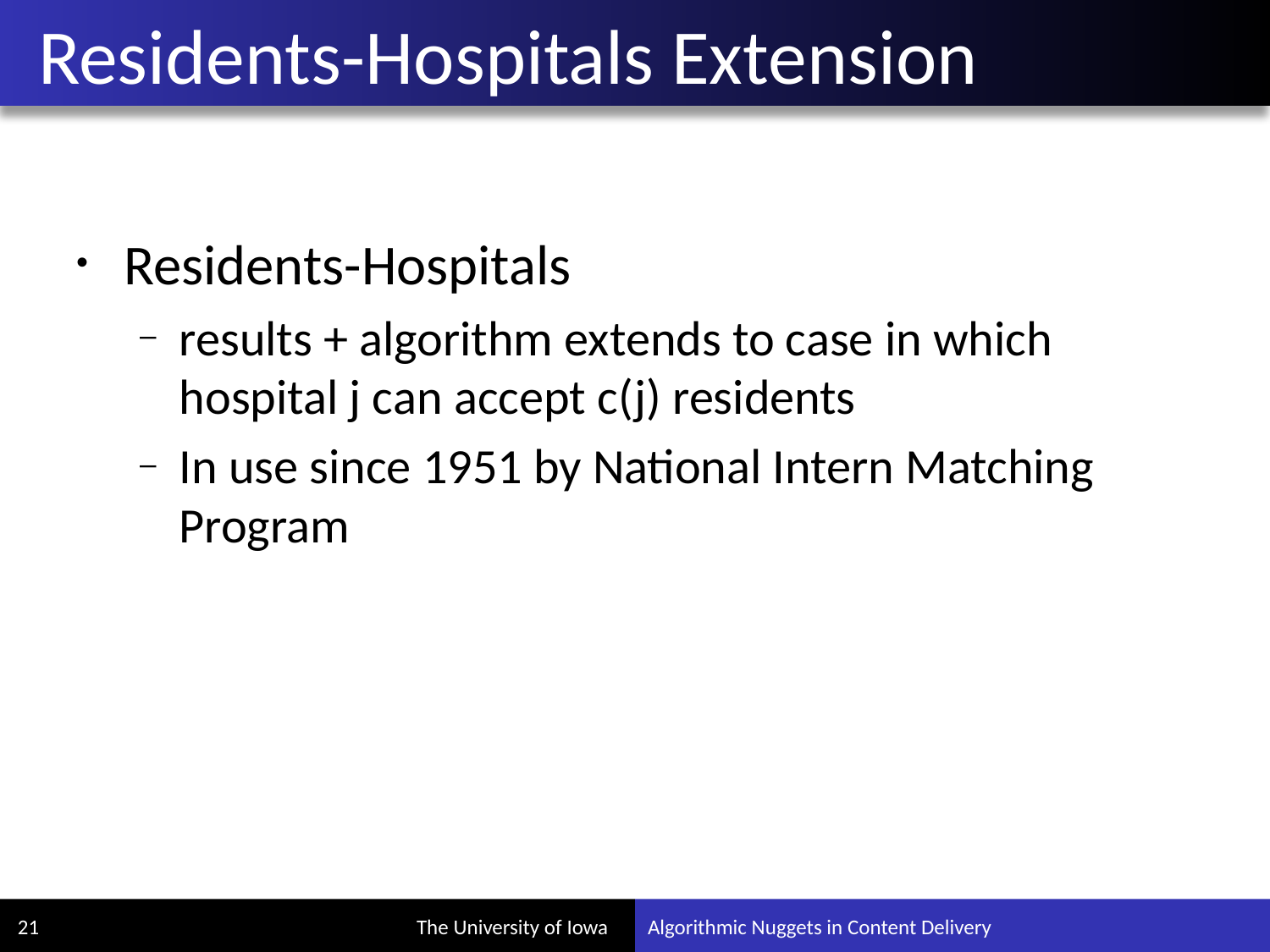

# Residents-Hospitals Extension
Residents-Hospitals
results + algorithm extends to case in which hospital j can accept c(j) residents
In use since 1951 by National Intern Matching Program
21
Algorithmic Nuggets in Content Delivery